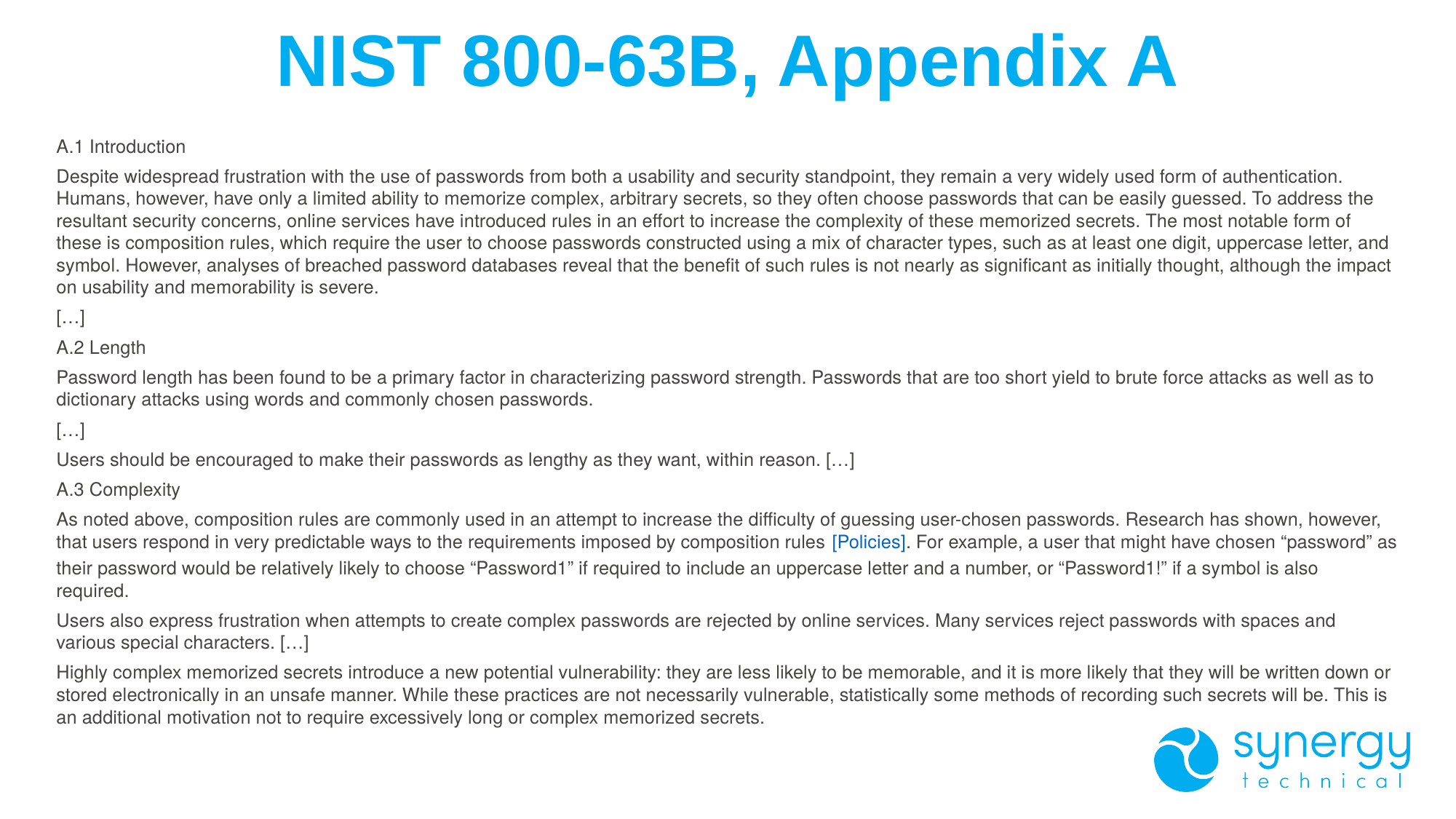

# NIST 800-63B, Appendix A
A.1 Introduction
Despite widespread frustration with the use of passwords from both a usability and security standpoint, they remain a very widely used form of authentication. Humans, however, have only a limited ability to memorize complex, arbitrary secrets, so they often choose passwords that can be easily guessed. To address the resultant security concerns, online services have introduced rules in an effort to increase the complexity of these memorized secrets. The most notable form of these is composition rules, which require the user to choose passwords constructed using a mix of character types, such as at least one digit, uppercase letter, and symbol. However, analyses of breached password databases reveal that the benefit of such rules is not nearly as significant as initially thought, although the impact on usability and memorability is severe.
[…]
A.2 Length
Password length has been found to be a primary factor in characterizing password strength. Passwords that are too short yield to brute force attacks as well as to dictionary attacks using words and commonly chosen passwords.
[…]
Users should be encouraged to make their passwords as lengthy as they want, within reason. […]
A.3 Complexity
As noted above, composition rules are commonly used in an attempt to increase the difficulty of guessing user-chosen passwords. Research has shown, however, that users respond in very predictable ways to the requirements imposed by composition rules [Policies]. For example, a user that might have chosen “password” as their password would be relatively likely to choose “Password1” if required to include an uppercase letter and a number, or “Password1!” if a symbol is also required.
Users also express frustration when attempts to create complex passwords are rejected by online services. Many services reject passwords with spaces and various special characters. […]
Highly complex memorized secrets introduce a new potential vulnerability: they are less likely to be memorable, and it is more likely that they will be written down or stored electronically in an unsafe manner. While these practices are not necessarily vulnerable, statistically some methods of recording such secrets will be. This is an additional motivation not to require excessively long or complex memorized secrets.